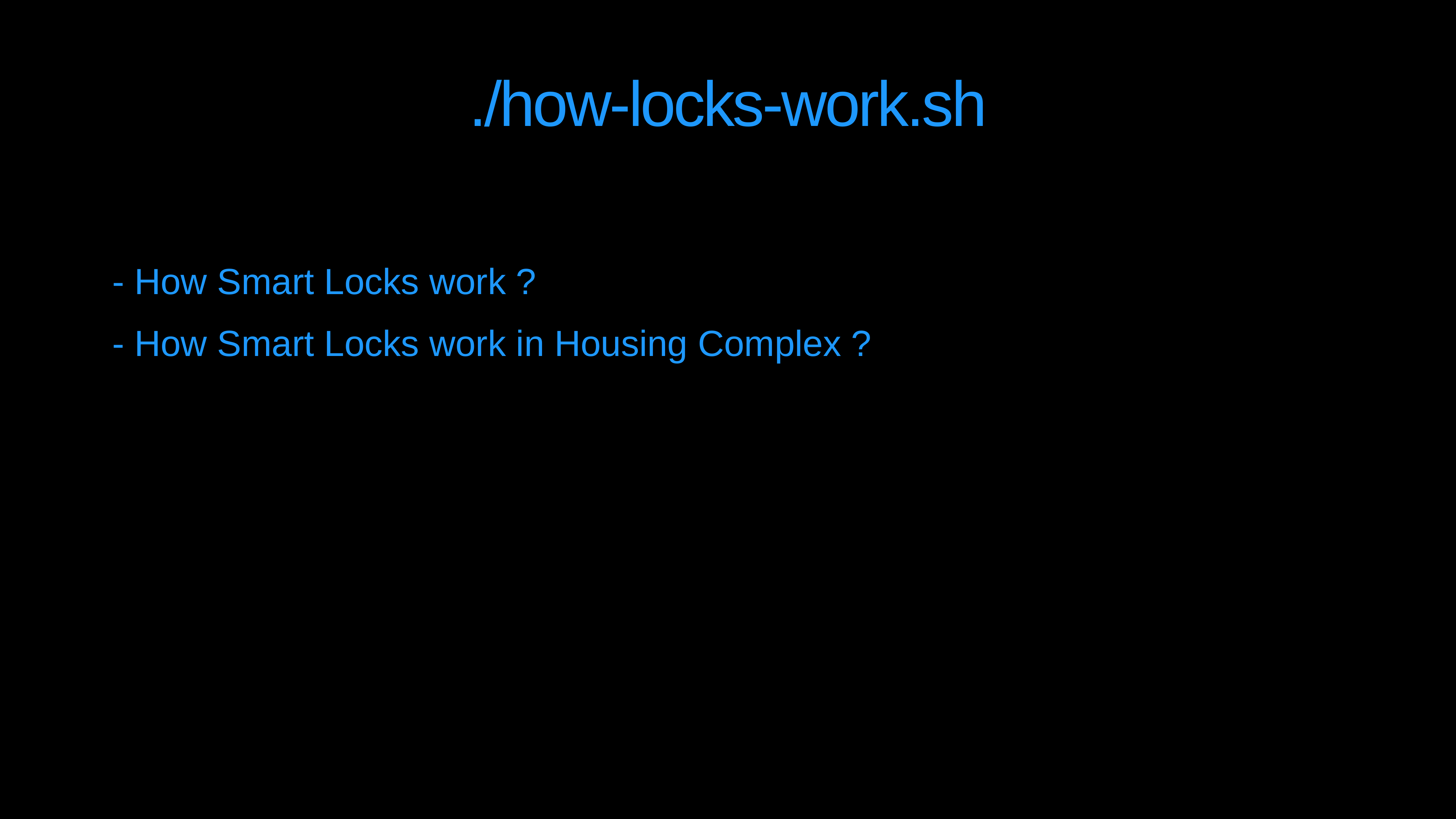

# ./how-locks-work.sh
- How Smart Locks work ?
- How Smart Locks work in Housing Complex ?